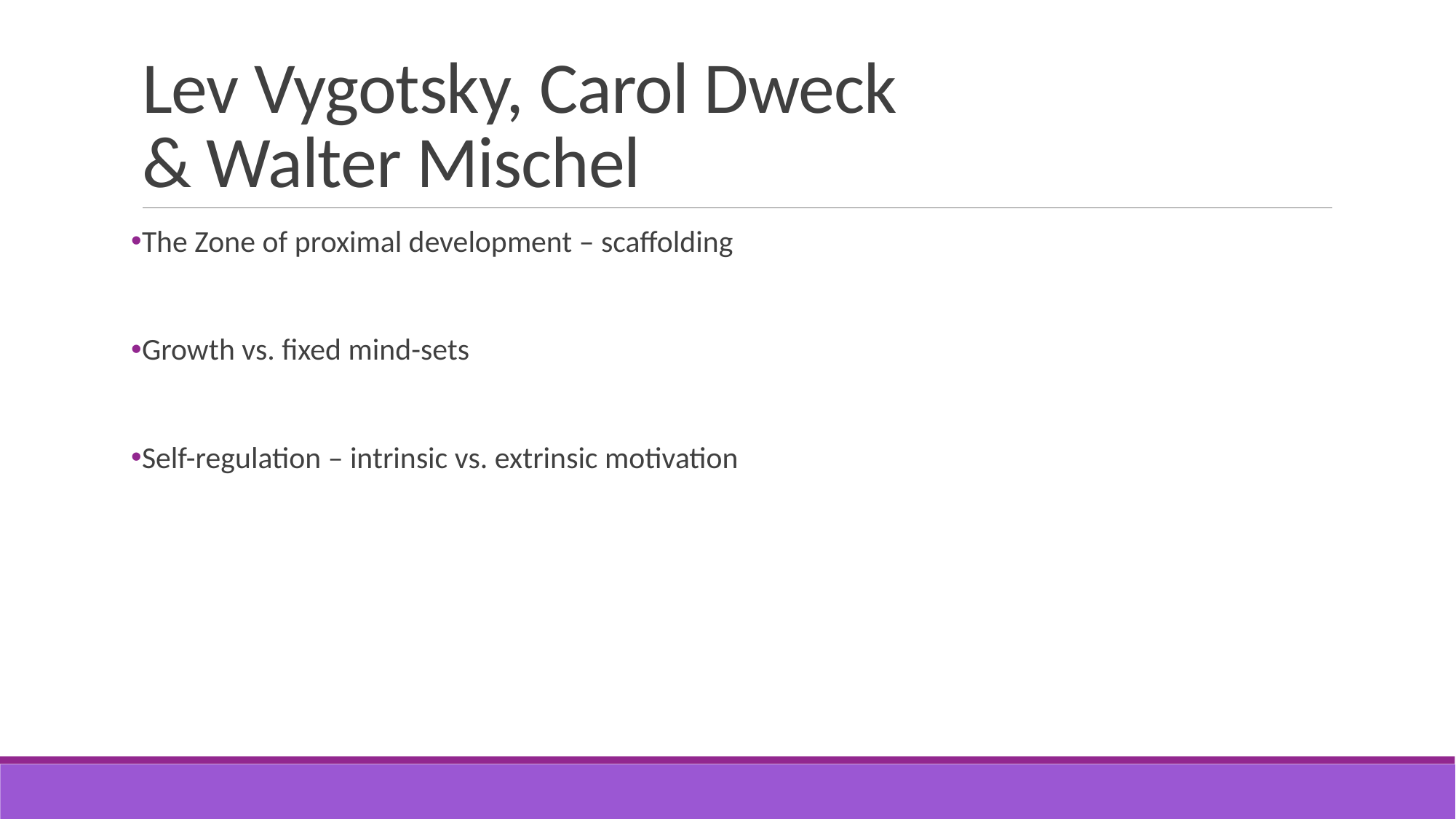

# Lev Vygotsky, Carol Dweck & Walter Mischel
The Zone of proximal development – scaffolding

Growth vs. fixed mind-sets

Self-regulation – intrinsic vs. extrinsic motivation